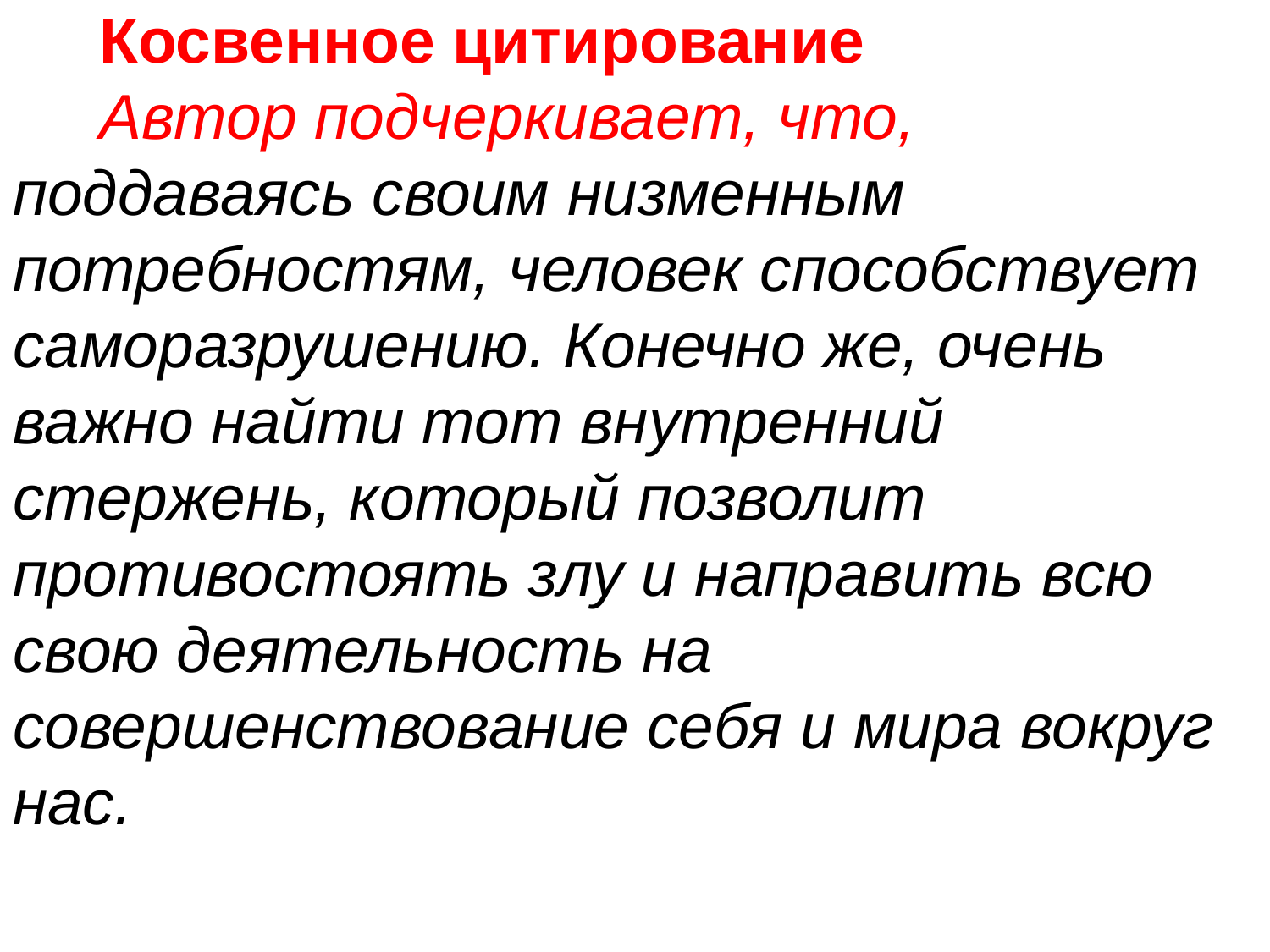

Косвенное цитирование
Автор подчеркивает, что, поддаваясь своим низменным потребностям, человек способствует саморазрушению. Конечно же, очень важно найти тот внутренний стержень, который позволит противостоять злу и направить всю свою деятельность на совершенствование себя и мира вокруг нас.